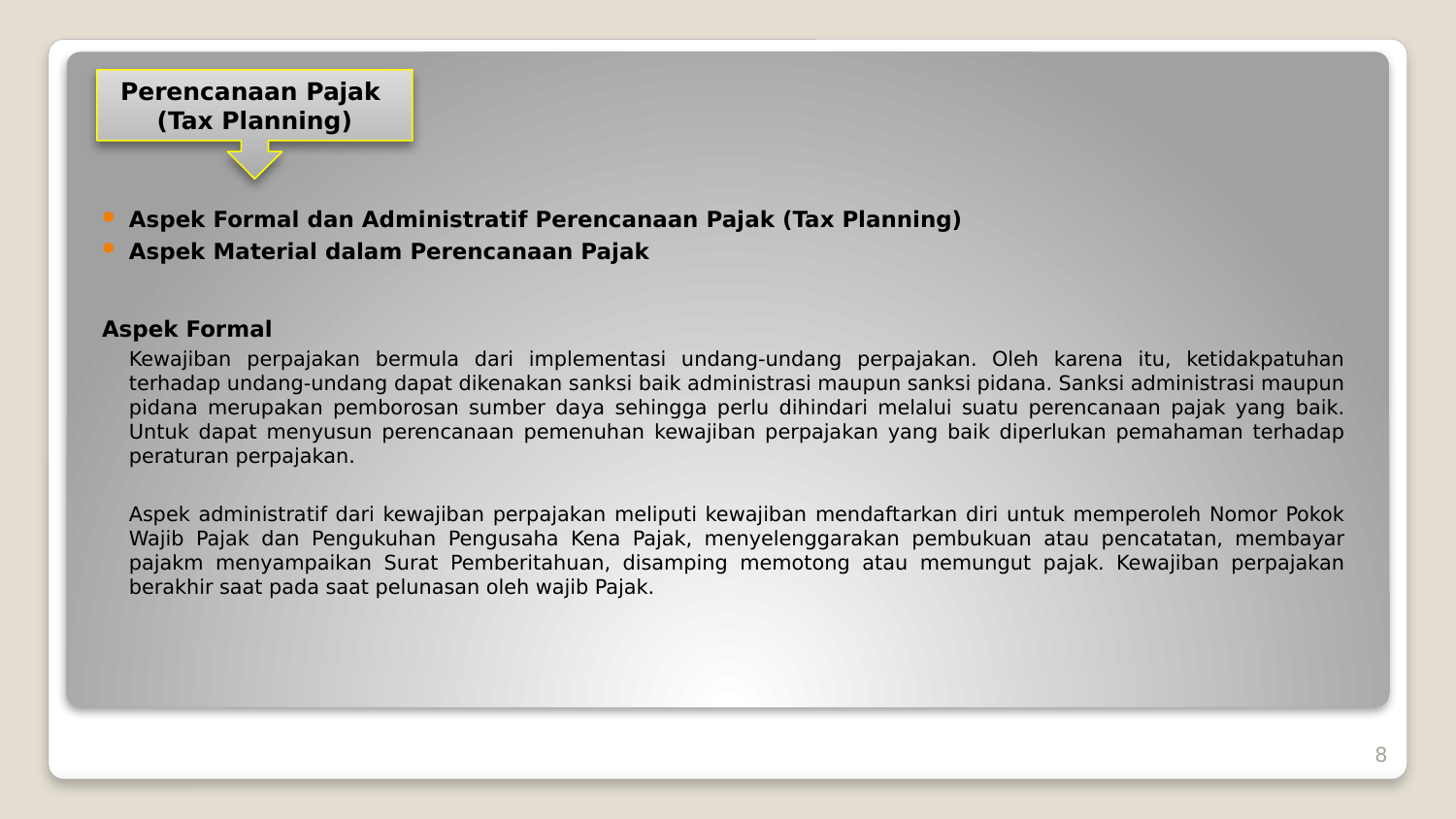

Perencanaan Pajak
(Tax Planning)
Aspek Formal dan Administratif Perencanaan Pajak (Tax Planning)
Aspek Material dalam Perencanaan Pajak
Aspek Formal
	Kewajiban perpajakan bermula dari implementasi undang-undang perpajakan. Oleh karena itu, ketidakpatuhan terhadap undang-undang dapat dikenakan sanksi baik administrasi maupun sanksi pidana. Sanksi administrasi maupun pidana merupakan pemborosan sumber daya sehingga perlu dihindari melalui suatu perencanaan pajak yang baik. Untuk dapat menyusun perencanaan pemenuhan kewajiban perpajakan yang baik diperlukan pemahaman terhadap peraturan perpajakan.

	Aspek administratif dari kewajiban perpajakan meliputi kewajiban mendaftarkan diri untuk memperoleh Nomor Pokok Wajib Pajak dan Pengukuhan Pengusaha Kena Pajak, menyelenggarakan pembukuan atau pencatatan, membayar pajakm menyampaikan Surat Pemberitahuan, disamping memotong atau memungut pajak. Kewajiban perpajakan berakhir saat pada saat pelunasan oleh wajib Pajak.
8